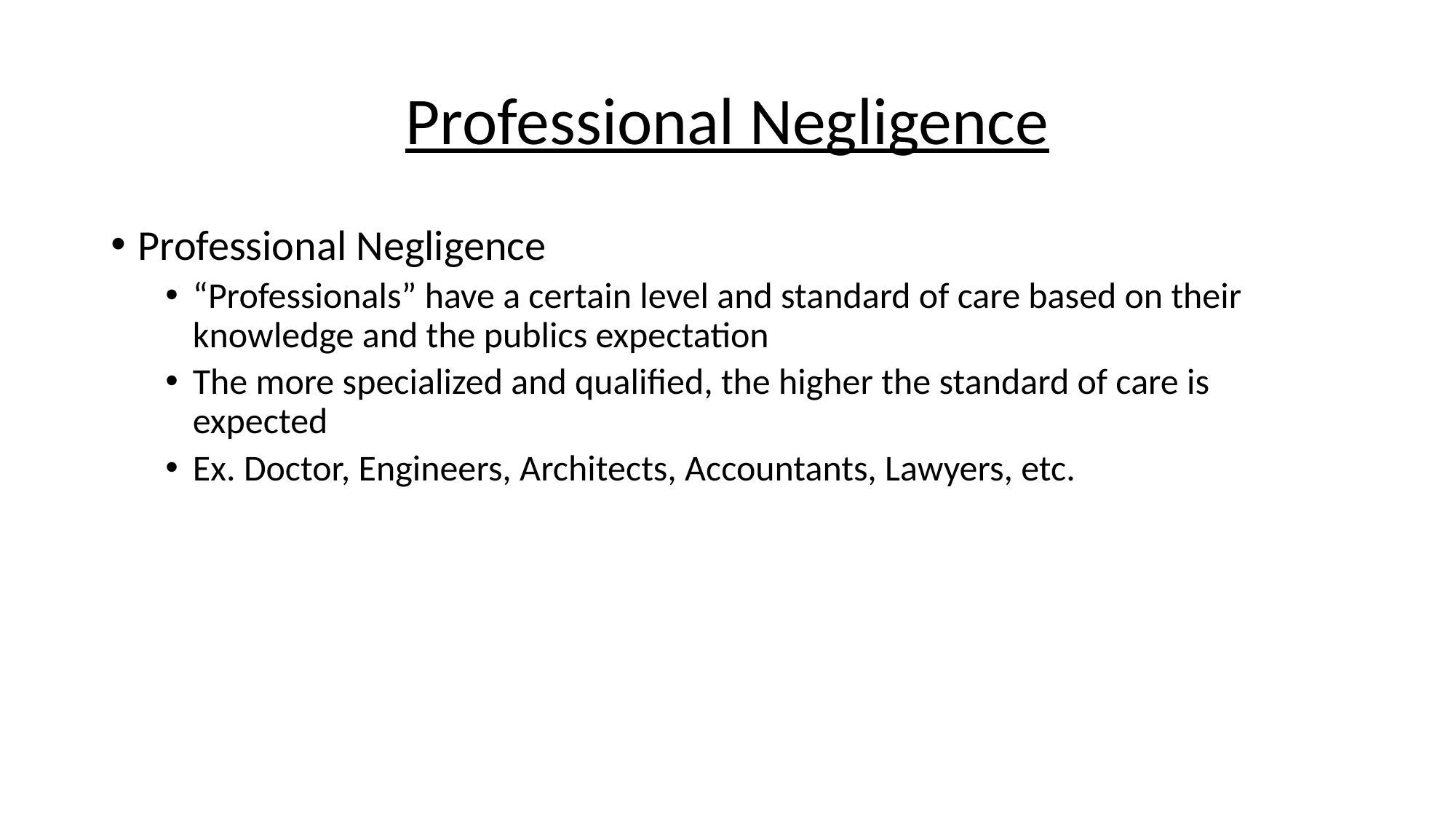

# Professional Negligence
Professional Negligence
“Professionals” have a certain level and standard of care based on their knowledge and the publics expectation
The more specialized and qualified, the higher the standard of care is expected
Ex. Doctor, Engineers, Architects, Accountants, Lawyers, etc.